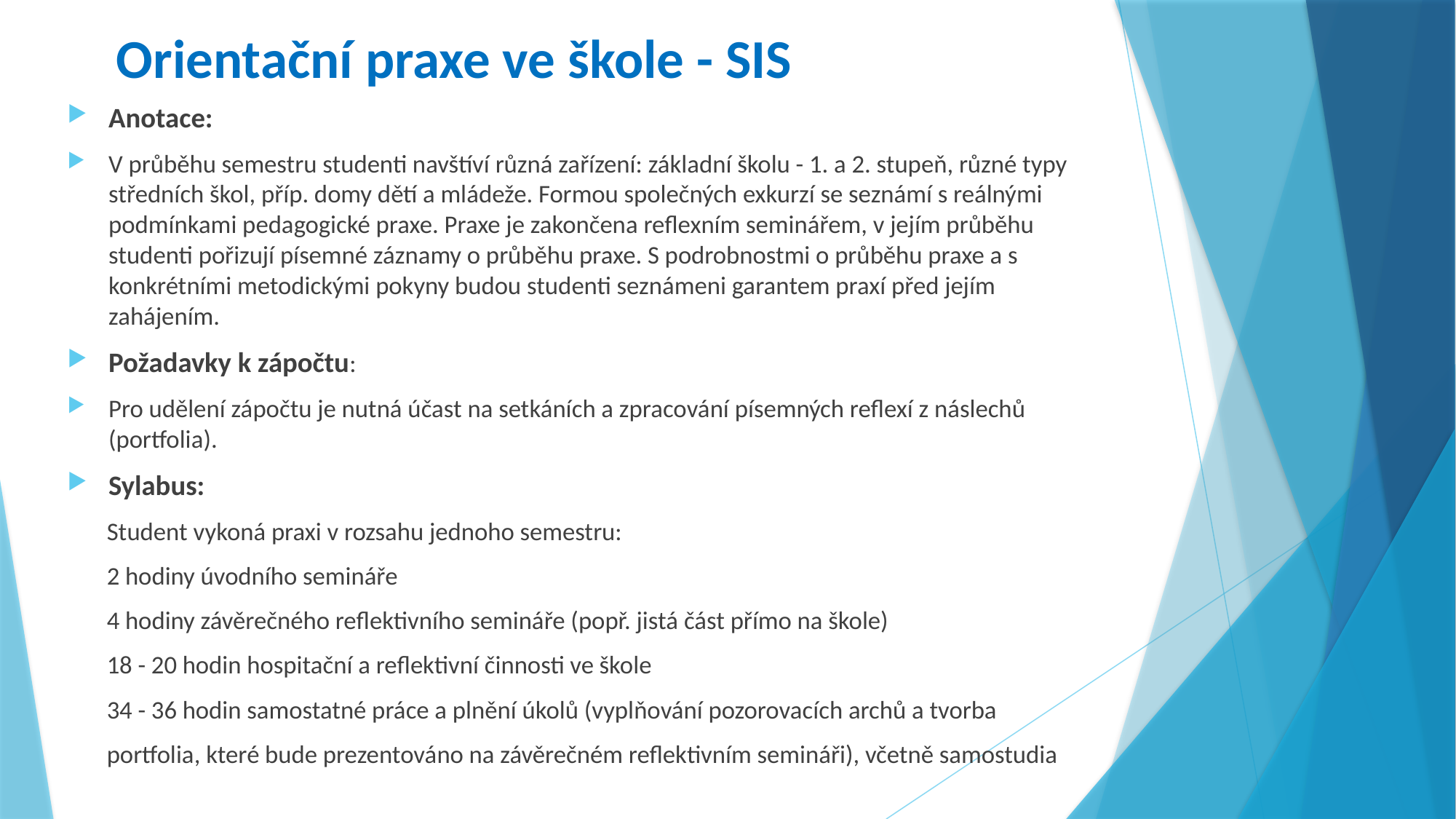

# Orientační praxe ve škole - SIS
Anotace:
V průběhu semestru studenti navštíví různá zařízení: základní školu - 1. a 2. stupeň, různé typy středních škol, příp. domy dětí a mládeže. Formou společných exkurzí se seznámí s reálnými podmínkami pedagogické praxe. Praxe je zakončena reflexním seminářem, v jejím průběhu studenti pořizují písemné záznamy o průběhu praxe. S podrobnostmi o průběhu praxe a s konkrétními metodickými pokyny budou studenti seznámeni garantem praxí před jejím zahájením.
Požadavky k zápočtu:
Pro udělení zápočtu je nutná účast na setkáních a zpracování písemných reflexí z náslechů (portfolia).
Sylabus:
       Student vykoná praxi v rozsahu jednoho semestru:
       2 hodiny úvodního semináře
       4 hodiny závěrečného reflektivního semináře (popř. jistá část přímo na škole)
       18 - 20 hodin hospitační a reflektivní činnosti ve škole
       34 - 36 hodin samostatné práce a plnění úkolů (vyplňování pozorovacích archů a tvorba
       portfolia, které bude prezentováno na závěrečném reflektivním semináři), včetně samostudia